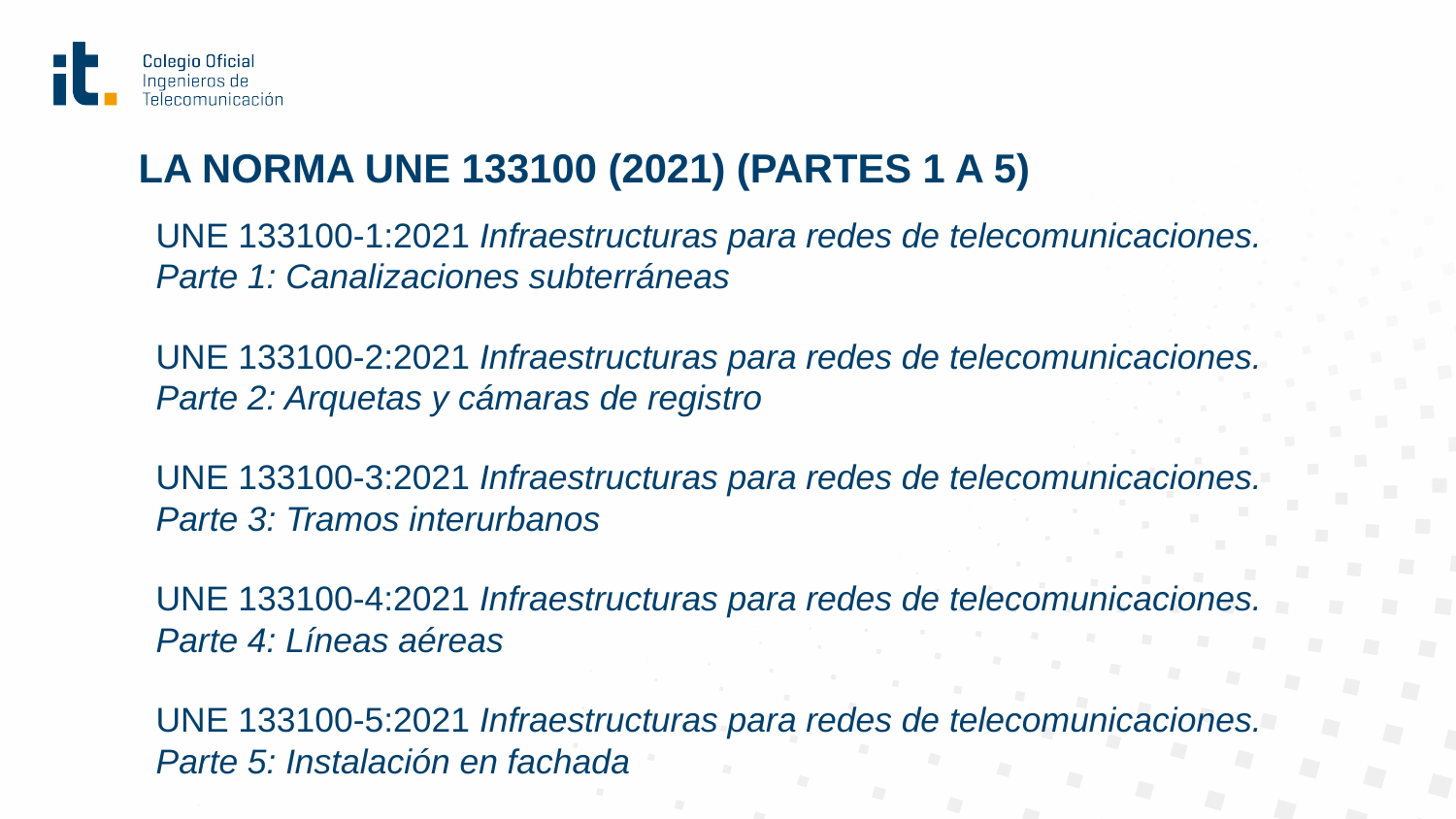

# LA NORMA UNE 133100 (2021) (PARTES 1 A 5)
UNE 133100-1:2021 Infraestructuras para redes de telecomunicaciones.
Parte 1: Canalizaciones subterráneas

UNE 133100-2:2021 Infraestructuras para redes de telecomunicaciones.
Parte 2: Arquetas y cámaras de registro

UNE 133100-3:2021 Infraestructuras para redes de telecomunicaciones.
Parte 3: Tramos interurbanos

UNE 133100-4:2021 Infraestructuras para redes de telecomunicaciones.
Parte 4: Líneas aéreas

UNE 133100-5:2021 Infraestructuras para redes de telecomunicaciones.
Parte 5: Instalación en fachada